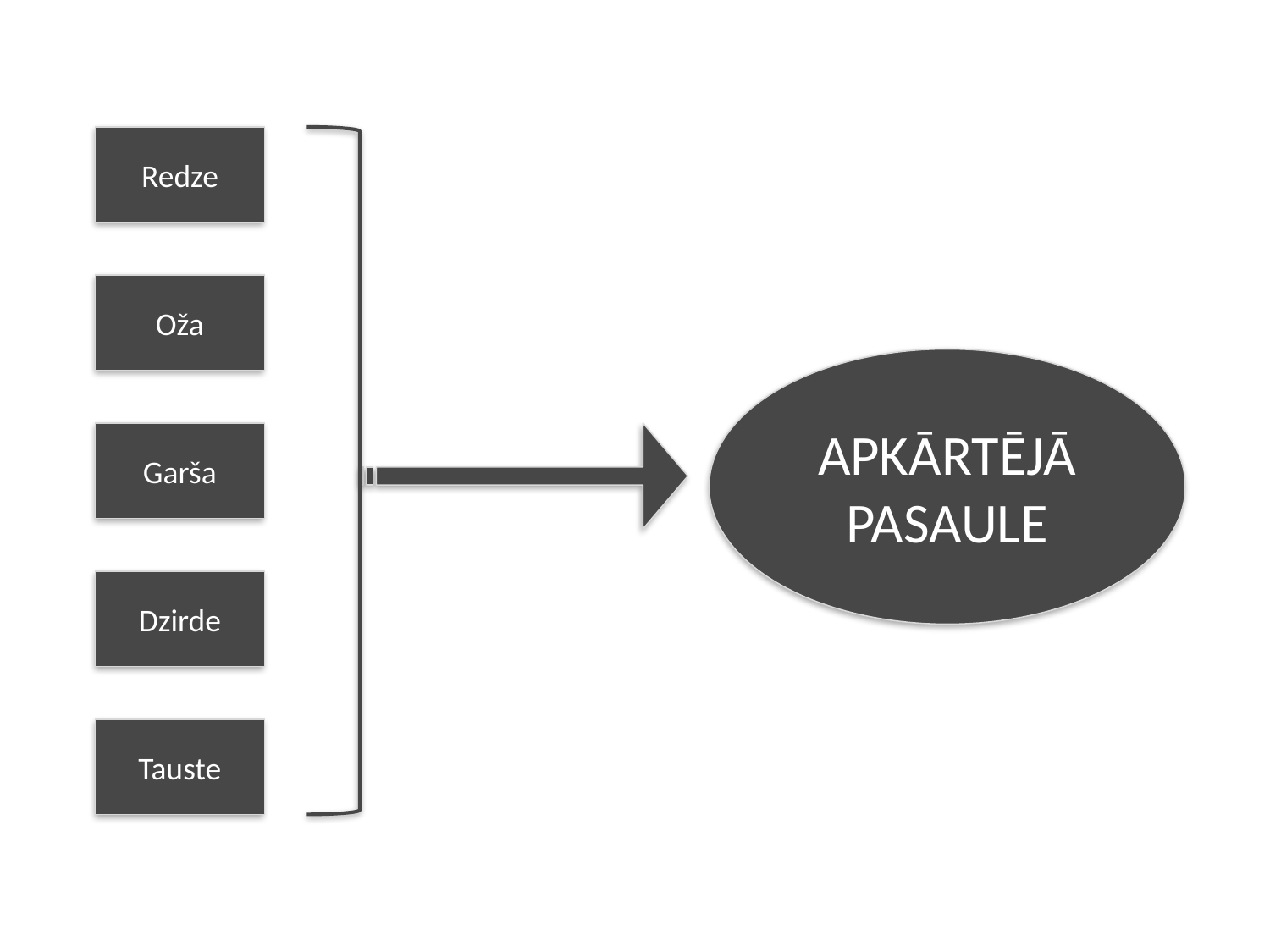

Redze

Oža
APKĀRTĒJĀ
PASAULE
Garša

Dzirde
Tauste